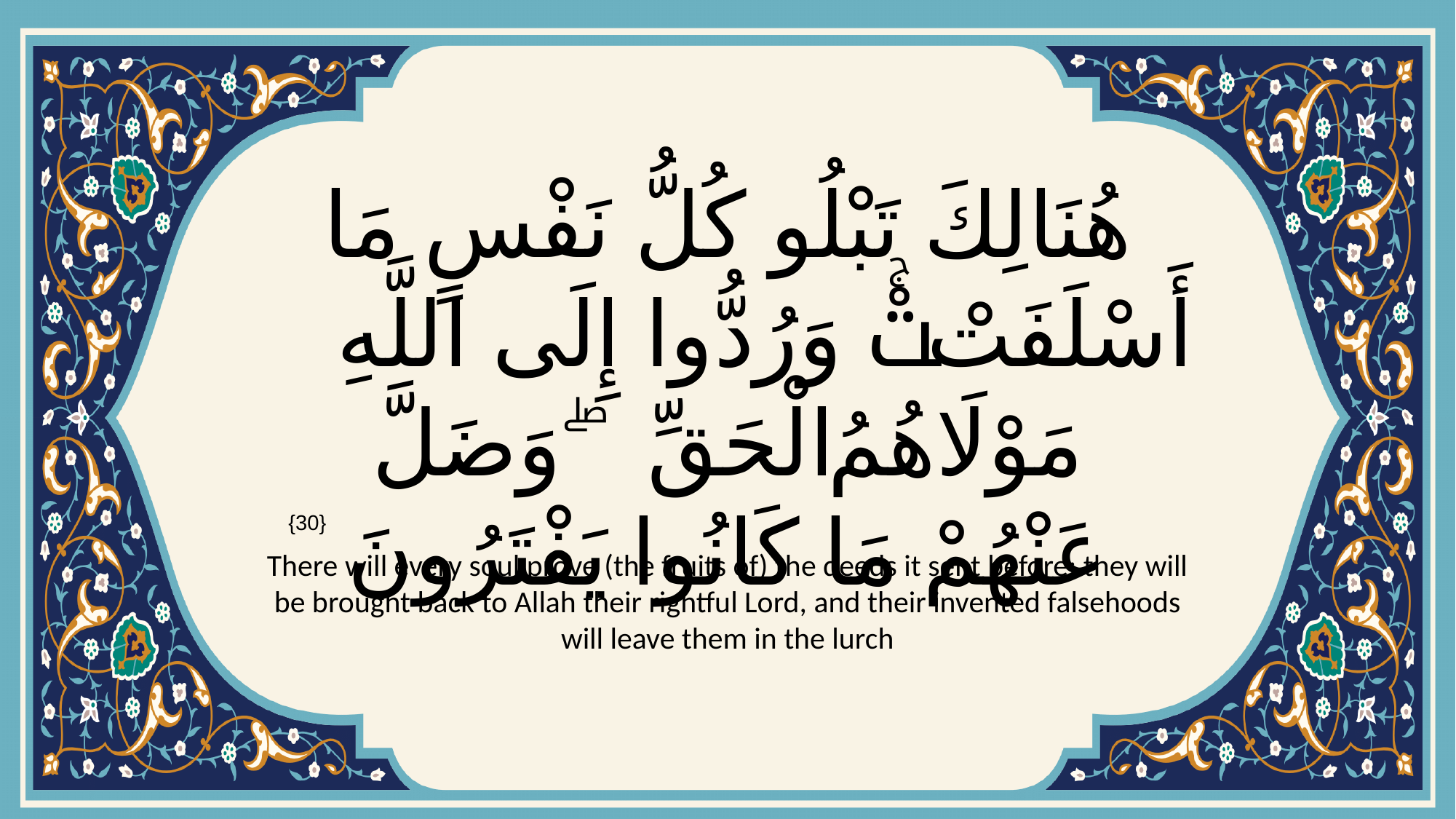

# هُنَالِكَ تَبْلُو كُلُّ نَفْسٍ مَا أَسْلَفَتْۚ وَرُدُّوا إِلَى اللَّهِ مَوْلَاهُمُ الْحَقِّ ۖ وَضَلَّ عَنْهُمْ مَا كَانُوا يَفْتَرُونَ
{30}
There will every soul prove (the fruits of) the deeds it sent before: they will be brought back to Allah their rightful Lord, and their invented falsehoods will leave them in the lurch